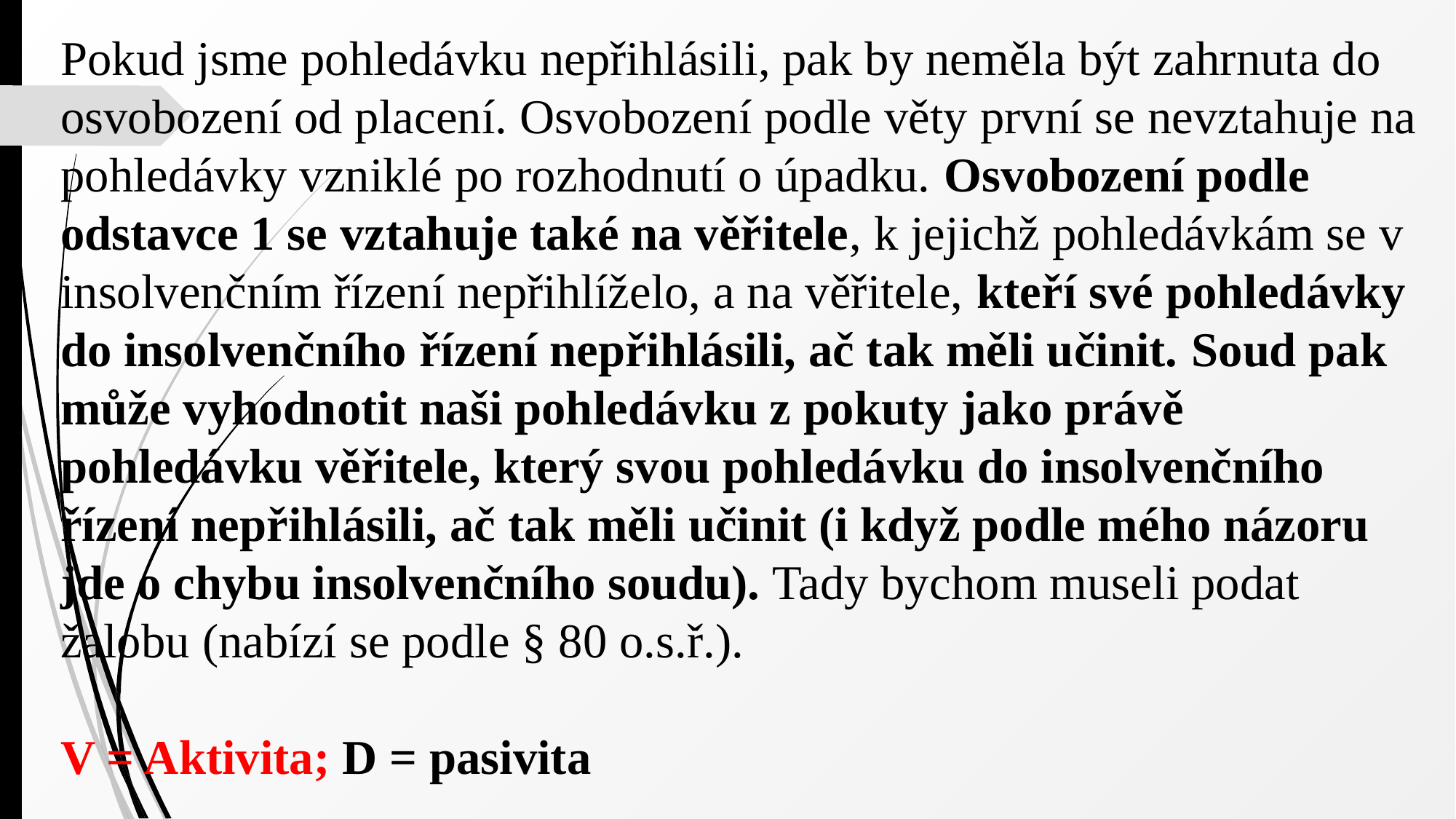

Pokud jsme pohledávku nepřihlásili, pak by neměla být zahrnuta do osvobození od placení. Osvobození podle věty první se nevztahuje na pohledávky vzniklé po rozhodnutí o úpadku. Osvobození podle odstavce 1 se vztahuje také na věřitele, k jejichž pohledávkám se v insolvenčním řízení nepřihlíželo, a na věřitele, kteří své pohledávky do insolvenčního řízení nepřihlásili, ač tak měli učinit. Soud pak může vyhodnotit naši pohledávku z pokuty jako právě pohledávku věřitele, který svou pohledávku do insolvenčního řízení nepřihlásili, ač tak měli učinit (i když podle mého názoru jde o chybu insolvenčního soudu). Tady bychom museli podat žalobu (nabízí se podle § 80 o.s.ř.).

V = Aktivita; D = pasivita